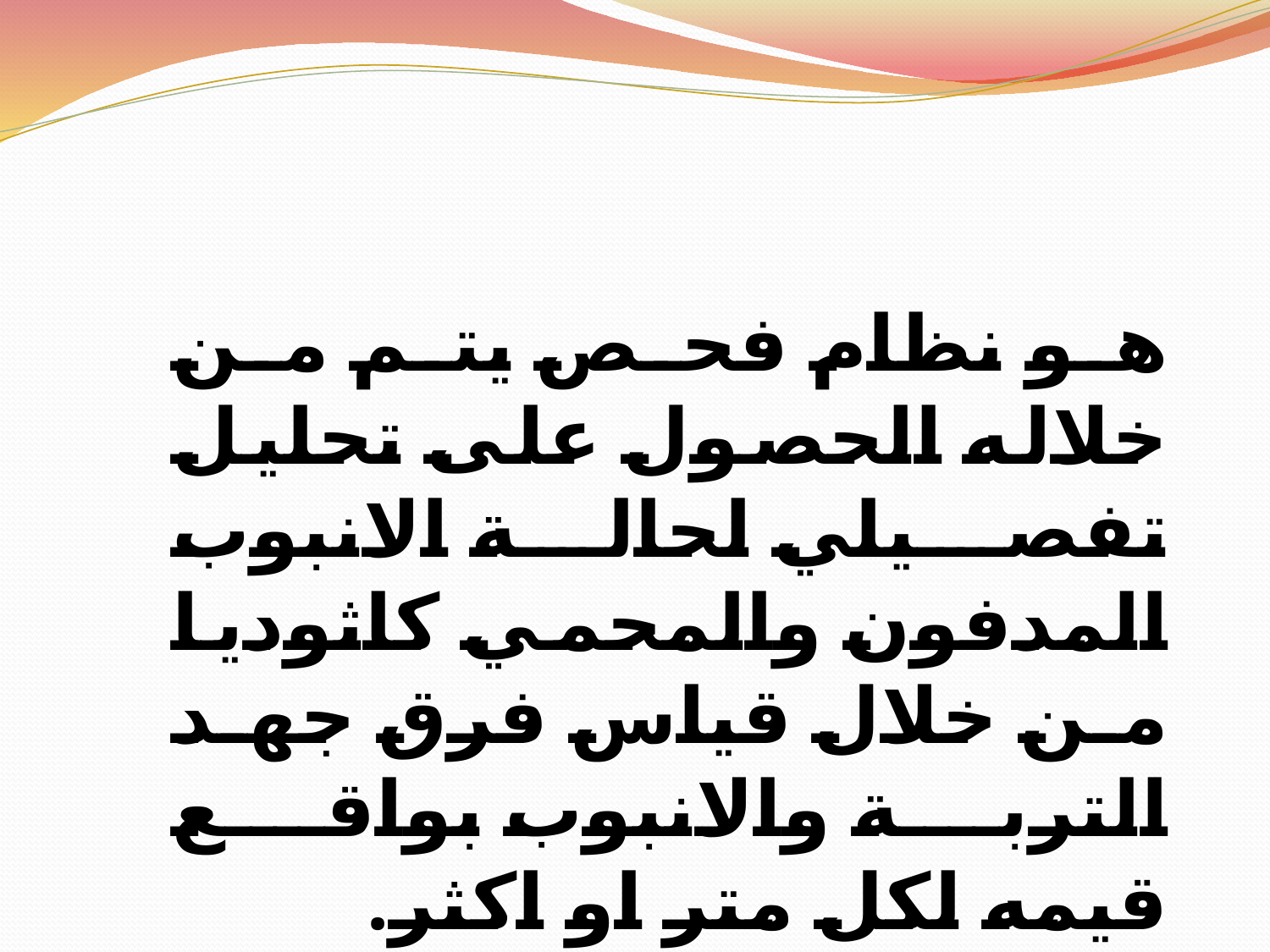

هو نظام فحص يتم من خلاله الحصول على تحليل تفصيلي لحالة الانبوب المدفون والمحمي كاثوديا من خلال قياس فرق جهد التربة والانبوب بواقع قيمه لكل متر او اكثر.